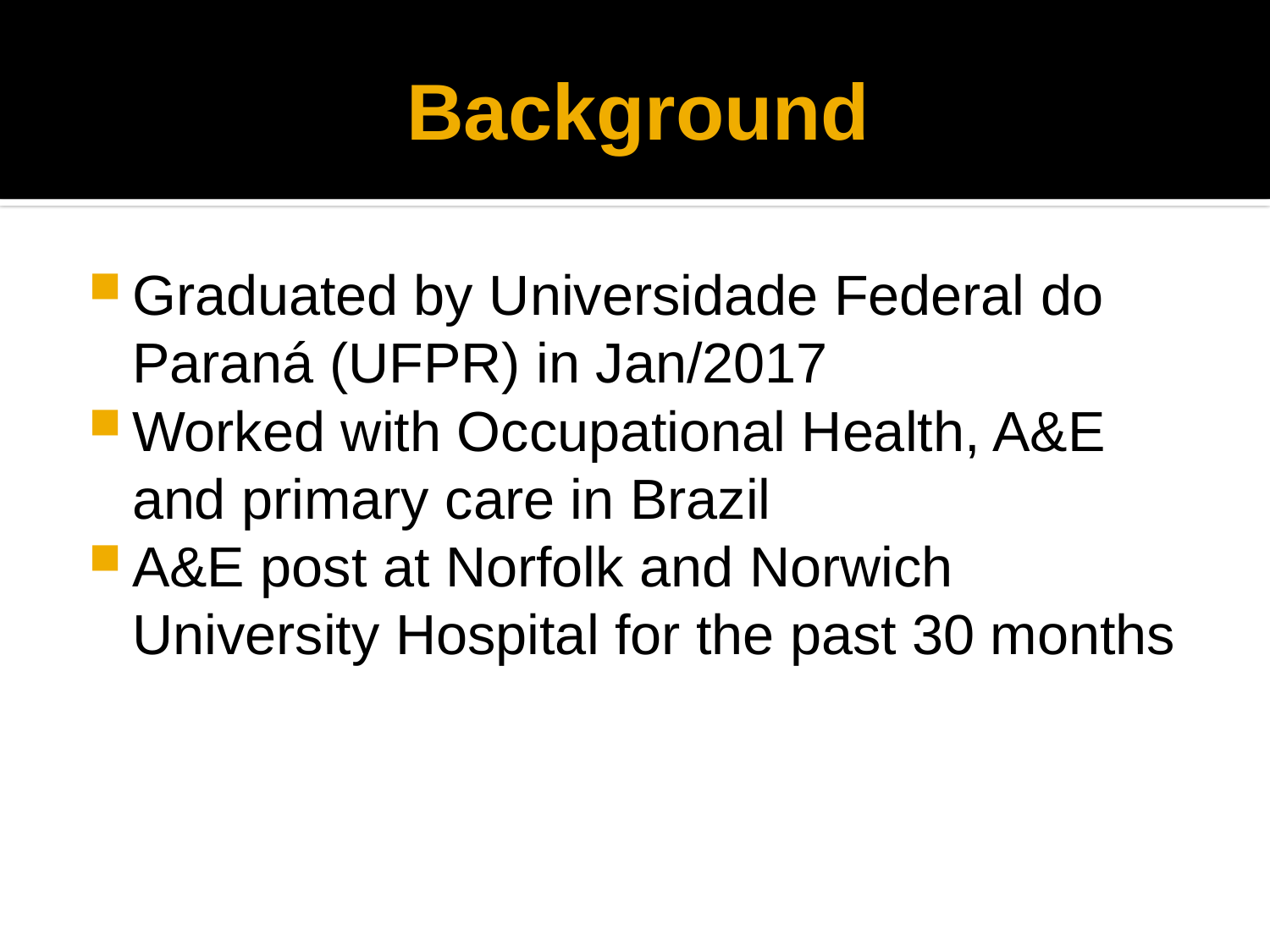

# Background
Graduated by Universidade Federal do Paraná (UFPR) in Jan/2017
Worked with Occupational Health, A&E and primary care in Brazil
A&E post at Norfolk and Norwich University Hospital for the past 30 months